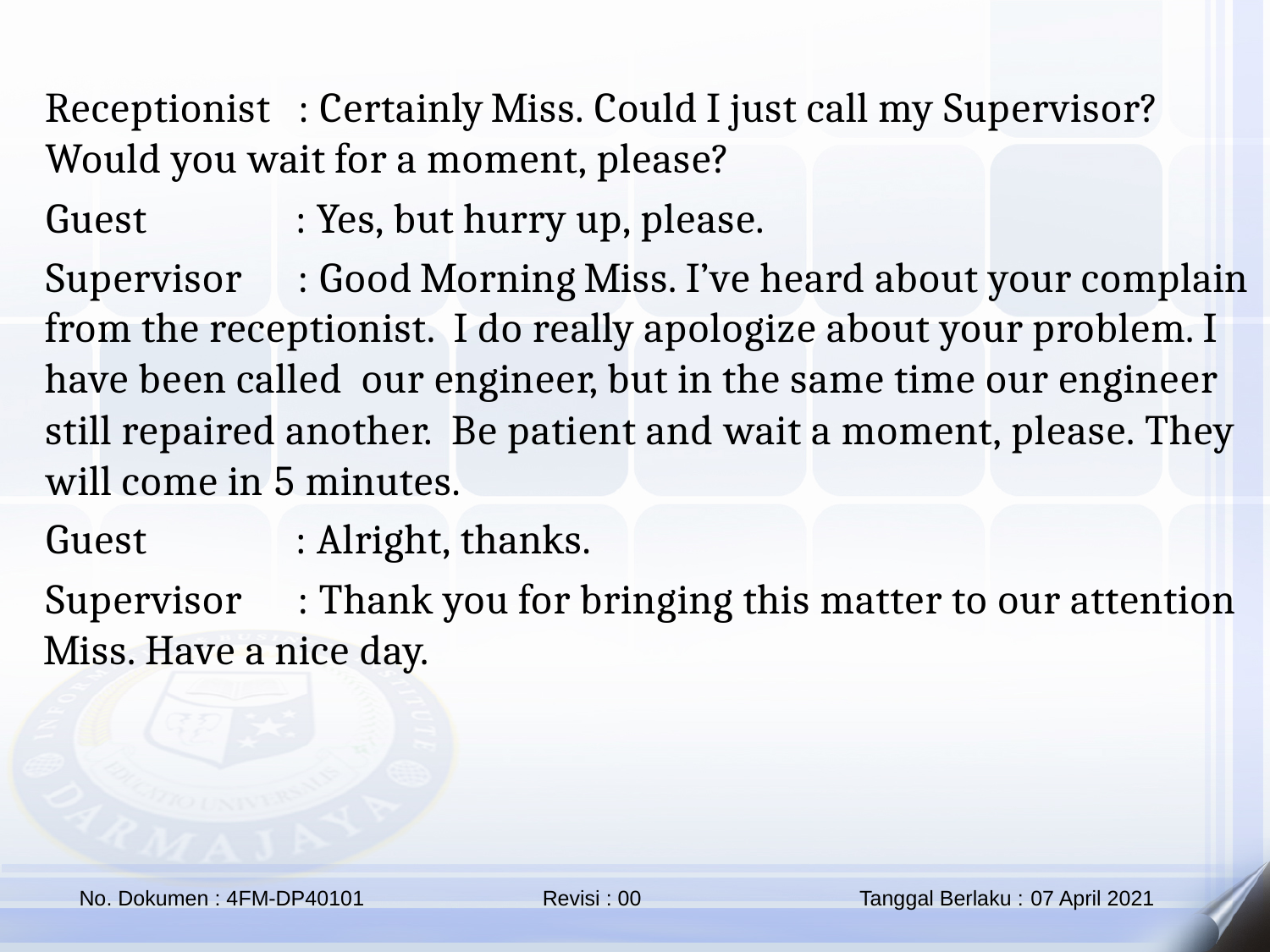

Receptionist   : Certainly Miss. Could I just call my Supervisor? Would you wait for a moment, please?
Guest                : Yes, but hurry up, please.
Supervisor      : Good Morning Miss. I’ve heard about your complain from the receptionist.  I do really apologize about your problem. I have been called  our engineer, but in the same time our engineer still repaired another.  Be patient and wait a moment, please. They will come in 5 minutes.
Guest                : Alright, thanks.
Supervisor      : Thank you for bringing this matter to our attention Miss. Have a nice day.